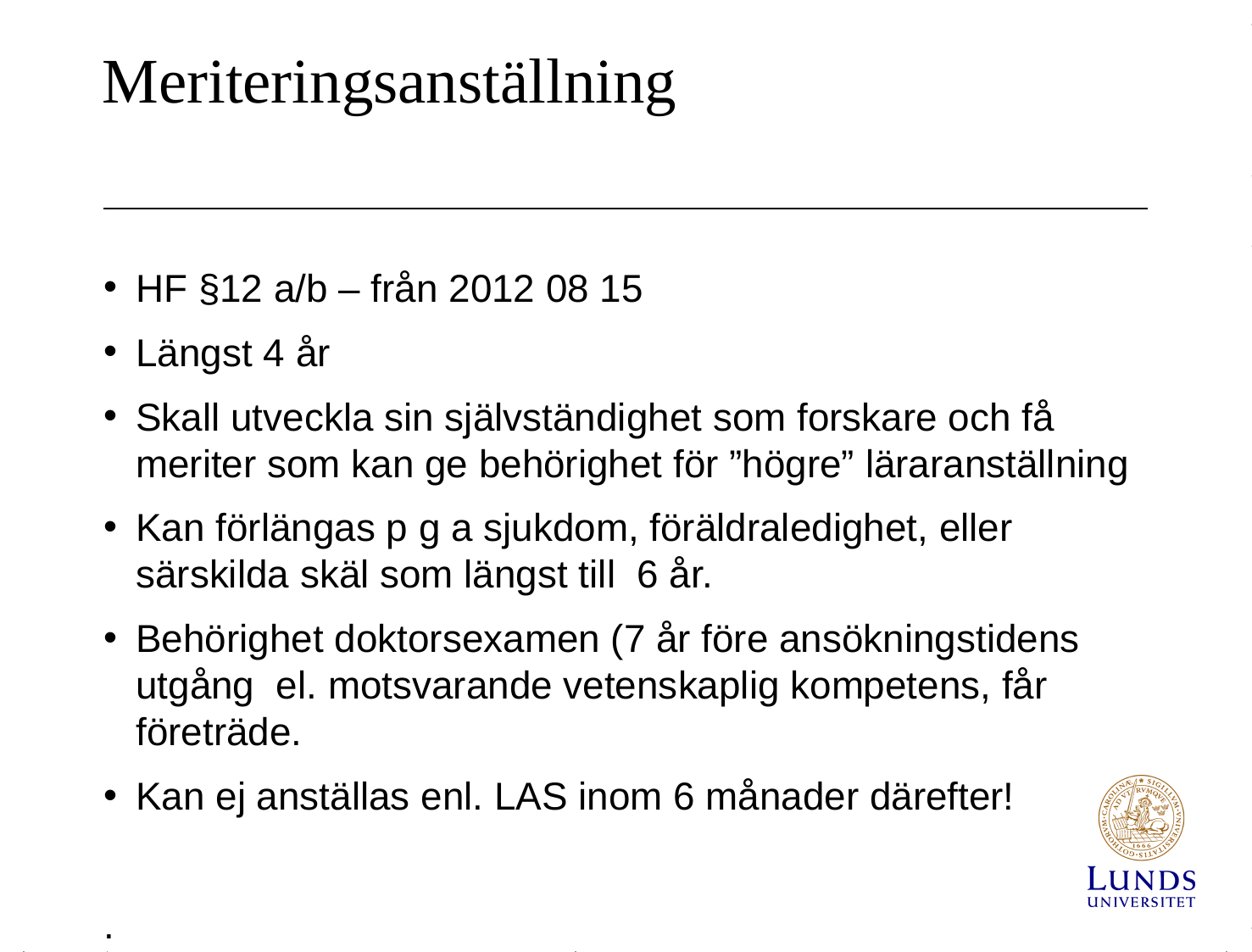

# Meriteringsanställning
HF §12 a/b – från 2012 08 15
Längst 4 år
Skall utveckla sin självständighet som forskare och få meriter som kan ge behörighet för ”högre” läraranställning
Kan förlängas p g a sjukdom, föräldraledighet, eller särskilda skäl som längst till  6 år.
Behörighet doktorsexamen (7 år före ansökningstidens utgång  el. motsvarande vetenskaplig kompetens, får företräde.
Kan ej anställas enl. LAS inom 6 månader därefter!

.